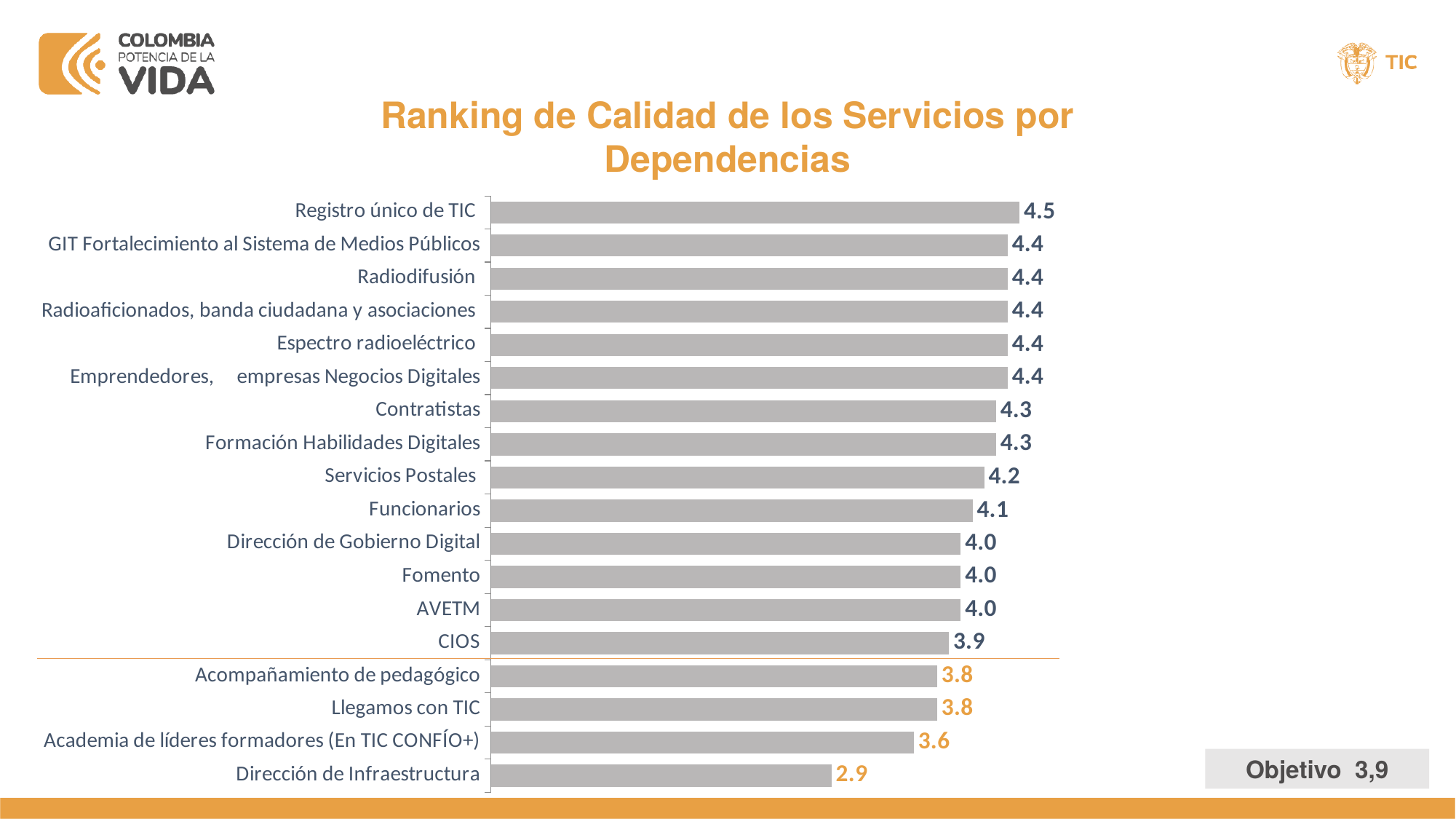

Ranking de Calidad de los Servicios por Dependencias

### Chart

| Category | Serie 1 |
|---|---|
| Registro único de TIC  | 4.5 |
| GIT Fortalecimiento al Sistema de Medios Públicos | 4.4 |
| Radiodifusión  | 4.4 |
| Radioaficionados, banda ciudadana y asociaciones  | 4.4 |
| Espectro radioeléctrico  | 4.4 |
|   Emprendedores,     empresas Negocios Digitales | 4.4 |
| Contratistas | 4.3 |
|   Formación Habilidades Digitales | 4.3 |
| Servicios Postales  | 4.2 |
| Funcionarios | 4.1 |
| Dirección de Gobierno Digital | 4.0 |
| Fomento | 4.0 |
| AVETM | 4.0 |
| CIOS | 3.9 |
| Acompañamiento de pedagógico | 3.8 |
| Llegamos con TIC | 3.8 |
| Academia de líderes formadores (En TIC CONFÍO+) | 3.6 |
| Dirección de Infraestructura | 2.9 |
Objetivo  3,9